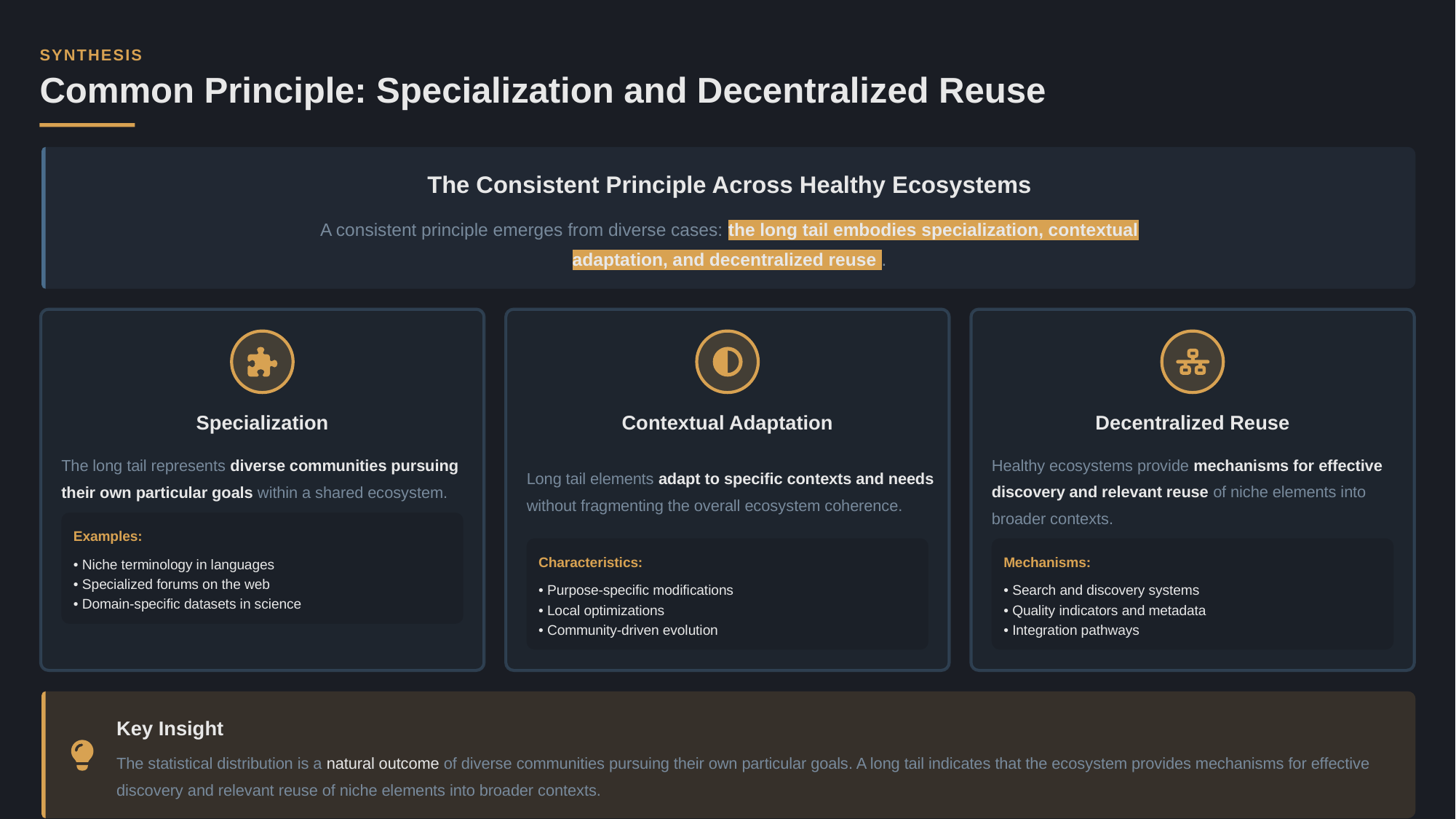

SYNTHESIS
Common Principle: Specialization and Decentralized Reuse

The Consistent Principle Across Healthy Ecosystems
A consistent principle emerges from diverse cases: the long tail embodies specialization, contextual adaptation, and decentralized reuse .

Specialization
Contextual Adaptation
Decentralized Reuse
The long tail represents diverse communities pursuing their own particular goals within a shared ecosystem.
Long tail elements adapt to specific contexts and needs without fragmenting the overall ecosystem coherence.
Healthy ecosystems provide mechanisms for effective discovery and relevant reuse of niche elements into broader contexts.

Examples:

Characteristics:
Mechanisms:
• Niche terminology in languages
• Specialized forums on the web
• Purpose-specific modifications
• Search and discovery systems
• Domain-specific datasets in science
• Local optimizations
• Quality indicators and metadata
• Community-driven evolution
• Integration pathways

Key Insight

The statistical distribution is a natural outcome of diverse communities pursuing their own particular goals. A long tail indicates that the ecosystem provides mechanisms for effective discovery and relevant reuse of niche elements into broader contexts.